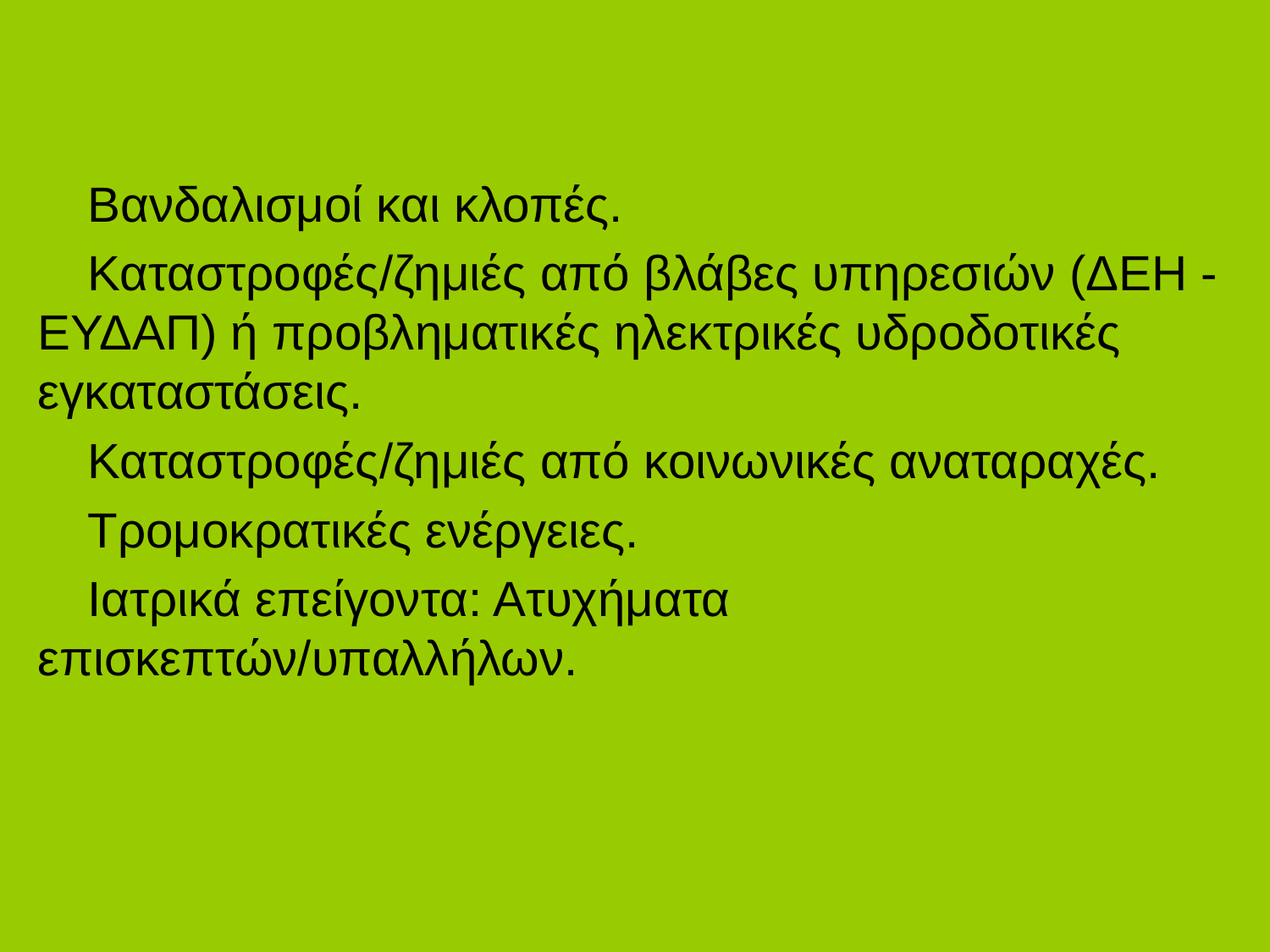

#
Βανδαλισμοί και κλοπές.
Καταστροφές/ζημιές από βλάβες υπηρεσιών (ΔΕΗ - ΕΥΔΑΠ) ή προβληματικές ηλεκτρικές υδροδοτικές εγκαταστάσεις.
Καταστροφές/ζημιές από κοινωνικές αναταραχές.
Τρομοκρατικές ενέργειες.
Ιατρικά επείγοντα: Ατυχήματα επισκεπτών/υπαλλήλων.